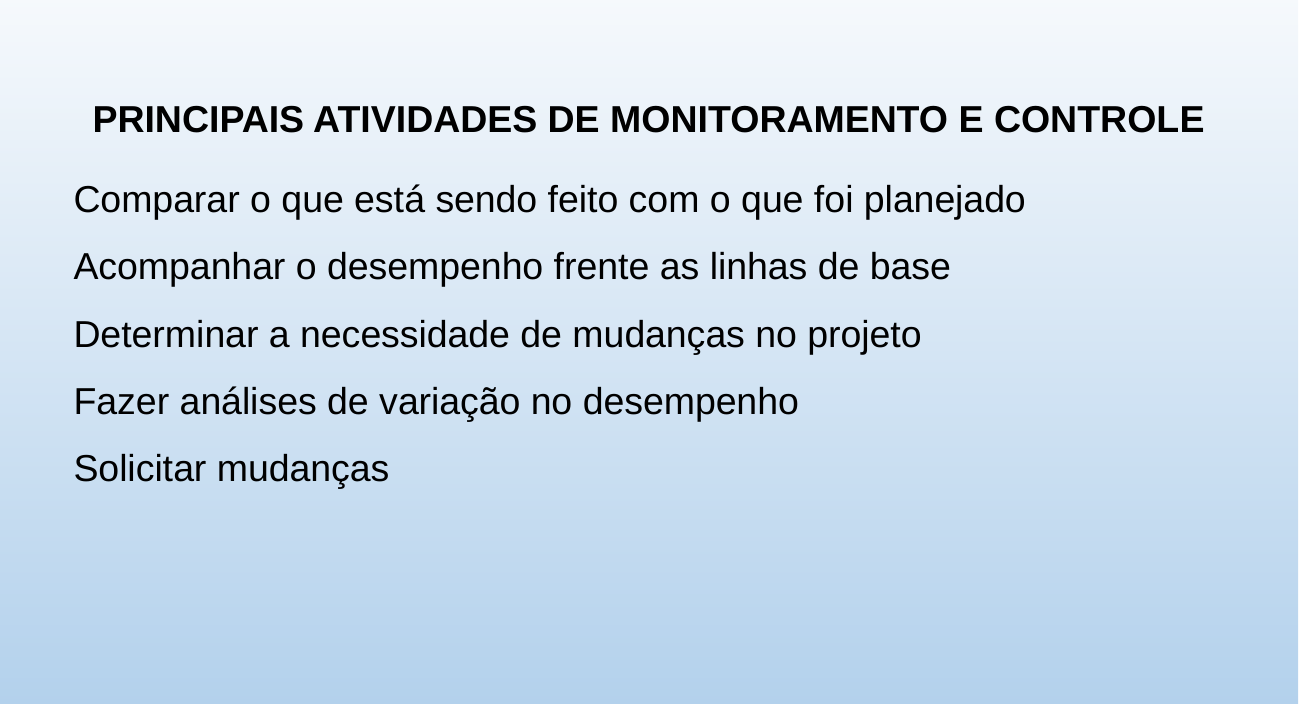

PRINCIPAIS ATIVIDADES DE MONITORAMENTO E CONTROLE
Comparar o que está sendo feito com o que foi planejado
Acompanhar o desempenho frente as linhas de base
Determinar a necessidade de mudanças no projeto
Fazer análises de variação no desempenho
Solicitar mudanças